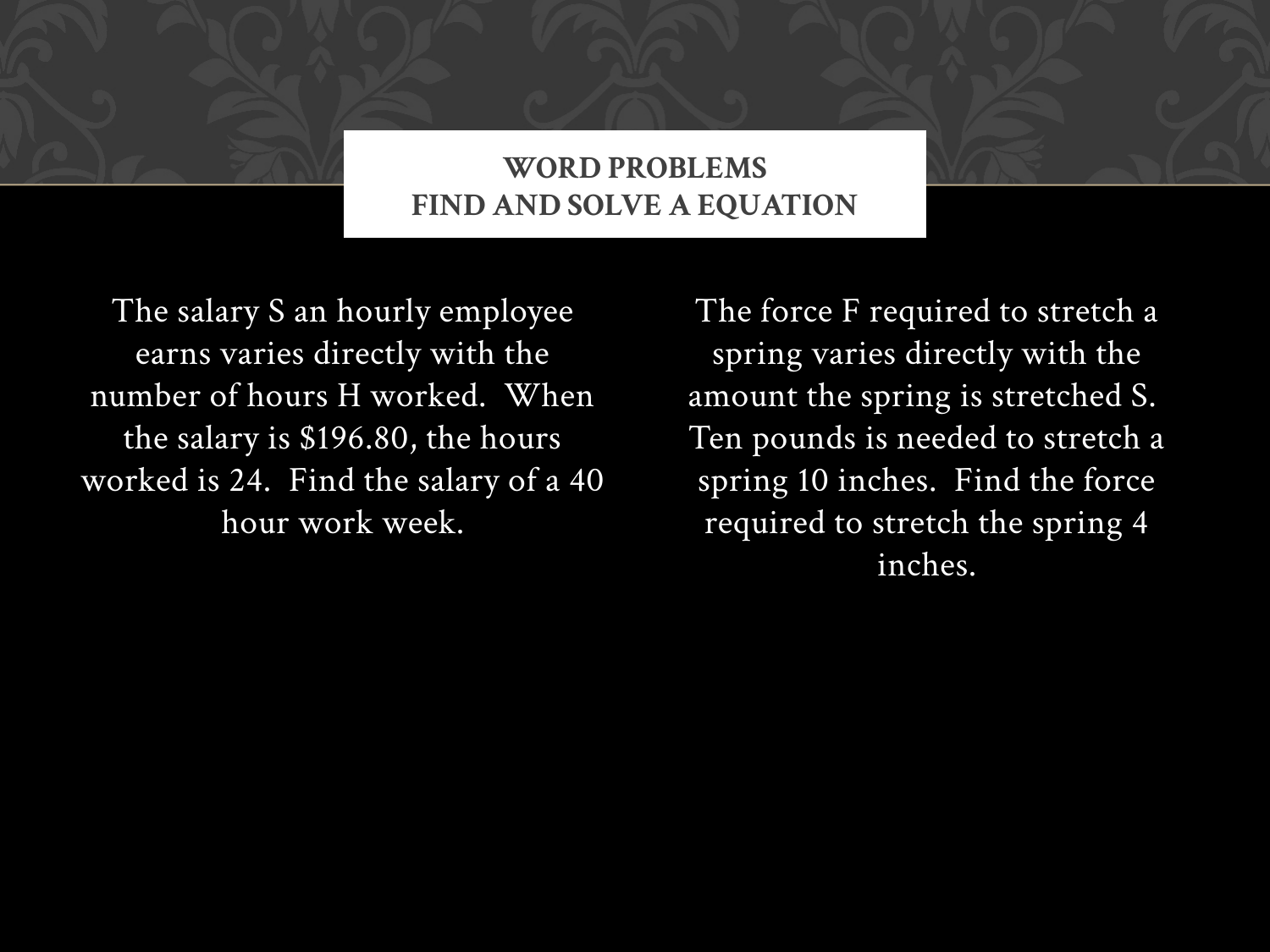

# Word problems Find and solve a equation
The salary S an hourly employee earns varies directly with the number of hours H worked.  When the salary is $196.80, the hours worked is 24.  Find the salary of a 40 hour work week.
The force F required to stretch a spring varies directly with the amount the spring is stretched S.  Ten pounds is needed to stretch a spring 10 inches.  Find the force required to stretch the spring 4 inches.